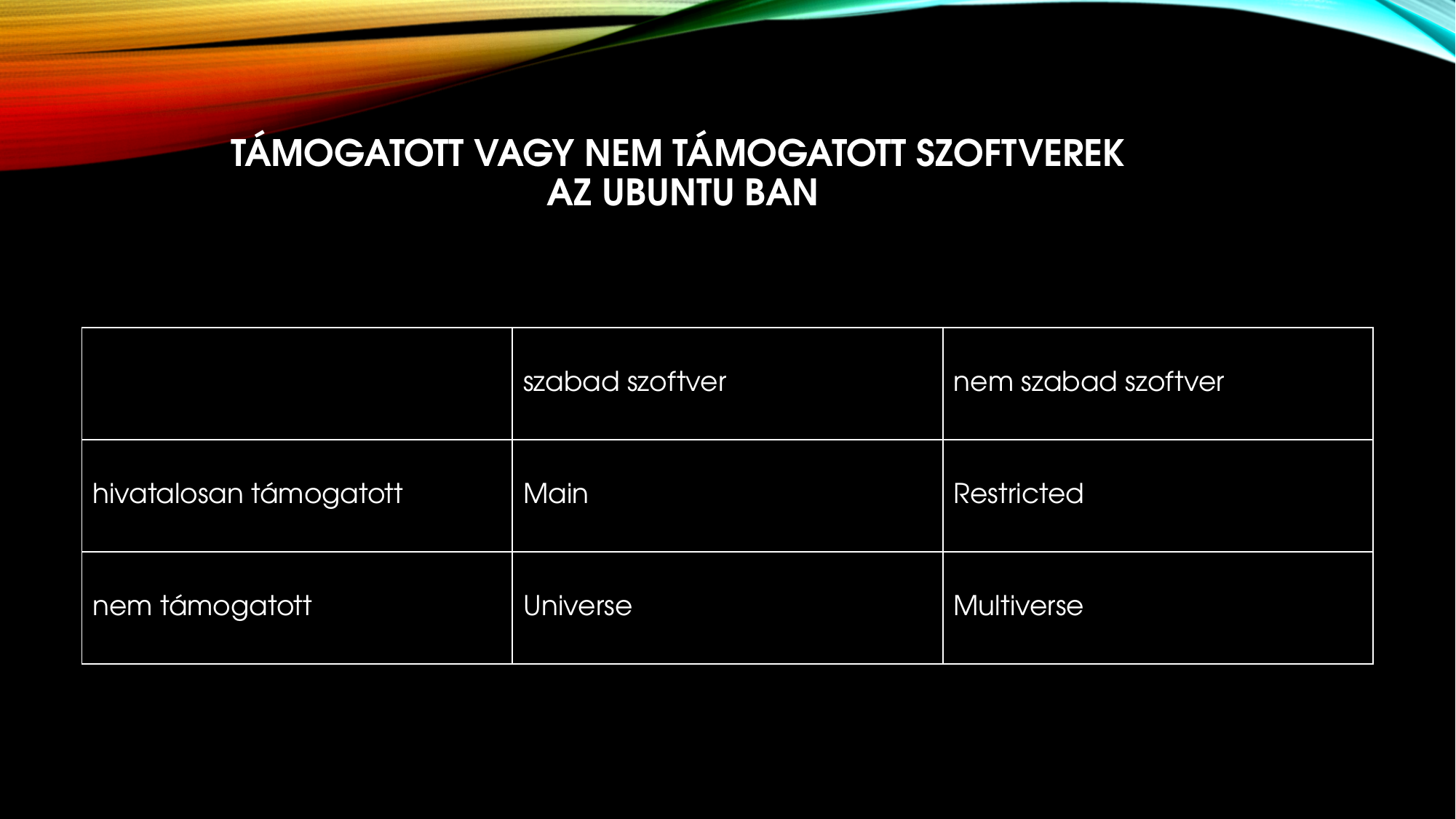

# Támogatott vagy nem támogatott szoftverek az ubuntu ban
|  | szabad szoftver | nem szabad szoftver |
| --- | --- | --- |
| hivatalosan támogatott | Main | Restricted |
| nem támogatott | Universe | Multiverse |